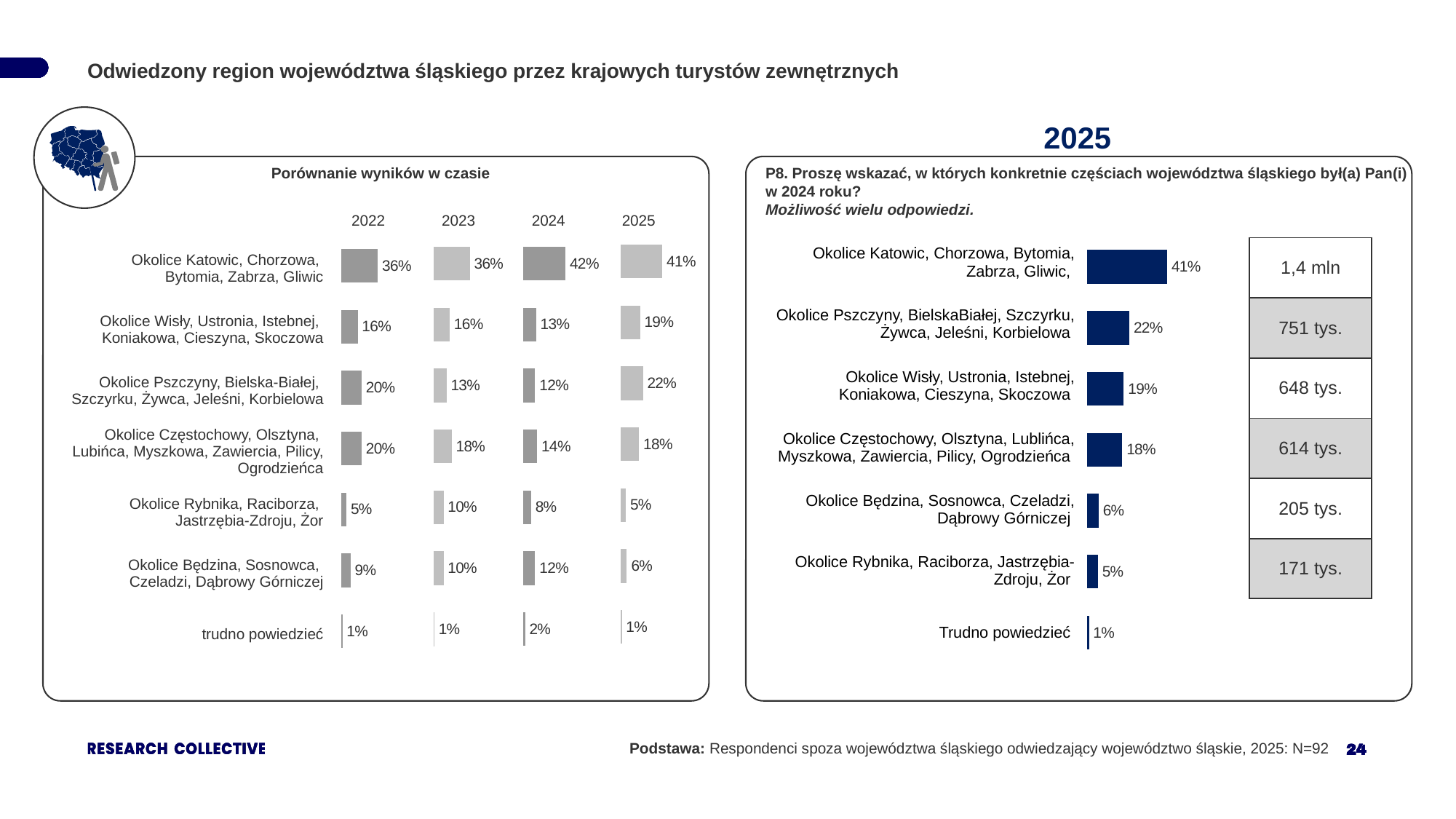

Odwiedzony region województwa śląskiego przez krajowych turystów zewnętrznych

2025

Porównanie wyników w czasie
P8. Proszę wskazać, w których konkretnie częściach województwa śląskiego był(a) Pan(i) w 2024 roku?
Możliwość wielu odpowiedzi.
|  |  | 2022 | 2023 | 2024 | 2025 |
| --- | --- | --- | --- | --- | --- |

### Chart

| Category | 2015 |
|---|---|
| Katowice | 0.41 |
| Wisła | 0.19 |
| Pszczyna | 0.22 |
| Częstochowa | 0.18 |
| Rybnik | 0.05 |
| Będzin | 0.06 |
| trudno powiedzieć | 0.01 |
| Okolice Katowic, Chorzowa, Bytomia, Zabrza, Gliwic, |
| --- |
| Okolice Pszczyny, BielskaBiałej, Szczyrku, Żywca, Jeleśni, Korbielowa |
| Okolice Wisły, Ustronia, Istebnej, Koniakowa, Cieszyna, Skoczowa |
| Okolice Częstochowy, Olsztyna, Lublińca, Myszkowa, Zawiercia, Pilicy, Ogrodzieńca |
| Okolice Będzina, Sosnowca, Czeladzi, Dąbrowy Górniczej |
| Okolice Rybnika, Raciborza, Jastrzębia-Zdroju, Żor |
| Trudno powiedzieć |

### Chart

| Category | 2015 |
|---|---|
| Katowice | 0.42 |
| Wisła | 0.13 |
| Pszczyna | 0.12 |
| Częstochowa | 0.14 |
| Rybnik | 0.08 |
| Będzin | 0.12 |
| trudno powiedzieć | 0.02 |

### Chart

| Category | 2015 |
|---|---|
| Katowice | 0.36 |
| Wisła | 0.16 |
| Pszczyna | 0.13 |
| Częstochowa | 0.18 |
| Rybnik | 0.1 |
| Będzin | 0.1 |
| trudno powiedzieć | 0.01 |

### Chart

| Category | 2015 |
|---|---|
| Katowice | 0.36 |
| Wisła | 0.16 |
| Pszczyna | 0.2 |
| Częstochowa | 0.2 |
| Rybnik | 0.05 |
| Będzin | 0.09 |
| trudno powiedzieć | 0.01 |

### Chart

| Category | Kolumna1 |
|---|---|
| Okolice Katowic, Chorzowa, Bytomia, Zabrza, Gliwic,  | 0.4144 |
| Okolice Pszczyny, BielskaBiałej, Szczyrku, Żywca, Jeleśni, Korbielowa  | 0.2191 |
| Okolice Wisły, Ustronia, Istebnej, Koniakowa, Cieszyna, Skoczowa  | 0.18899999999999997 |
| Okolice Częstochowy, Olsztyna, Lublińca, Myszkowa, Zawiercia, Pilicy, Ogrodzieńca  | 0.1815 |
| Okolice Będzina, Sosnowca, Czeladzi, Dąbrowy Górniczej  | 0.058499999999999996 |
| Okolice Rybnika, Raciborza, Jastrzębia-Zdroju, Żor  | 0.0545 |
| Trudno powiedzieć  | 0.0083 |
| Okolice Katowic, Chorzowa, Bytomia, Zabrza, Gliwic |
| --- |
| Okolice Wisły, Ustronia, Istebnej, Koniakowa, Cieszyna, Skoczowa |
| Okolice Pszczyny, Bielska-Białej, Szczyrku, Żywca, Jeleśni, Korbielowa |
| Okolice Częstochowy, Olsztyna, Lubińca, Myszkowa, Zawiercia, Pilicy, Ogrodzieńca |
| Okolice Rybnika, Raciborza, Jastrzębia-Zdroju, Żor |
| Okolice Będzina, Sosnowca, Czeladzi, Dąbrowy Górniczej |
| trudno powiedzieć |
| 1,4 mln |
| --- |
| 751 tys. |
| 648 tys. |
| 614 tys. |
| 205 tys. |
| 171 tys. |
Podstawa: Respondenci spoza województwa śląskiego odwiedzający województwo śląskie, 2025: N=92